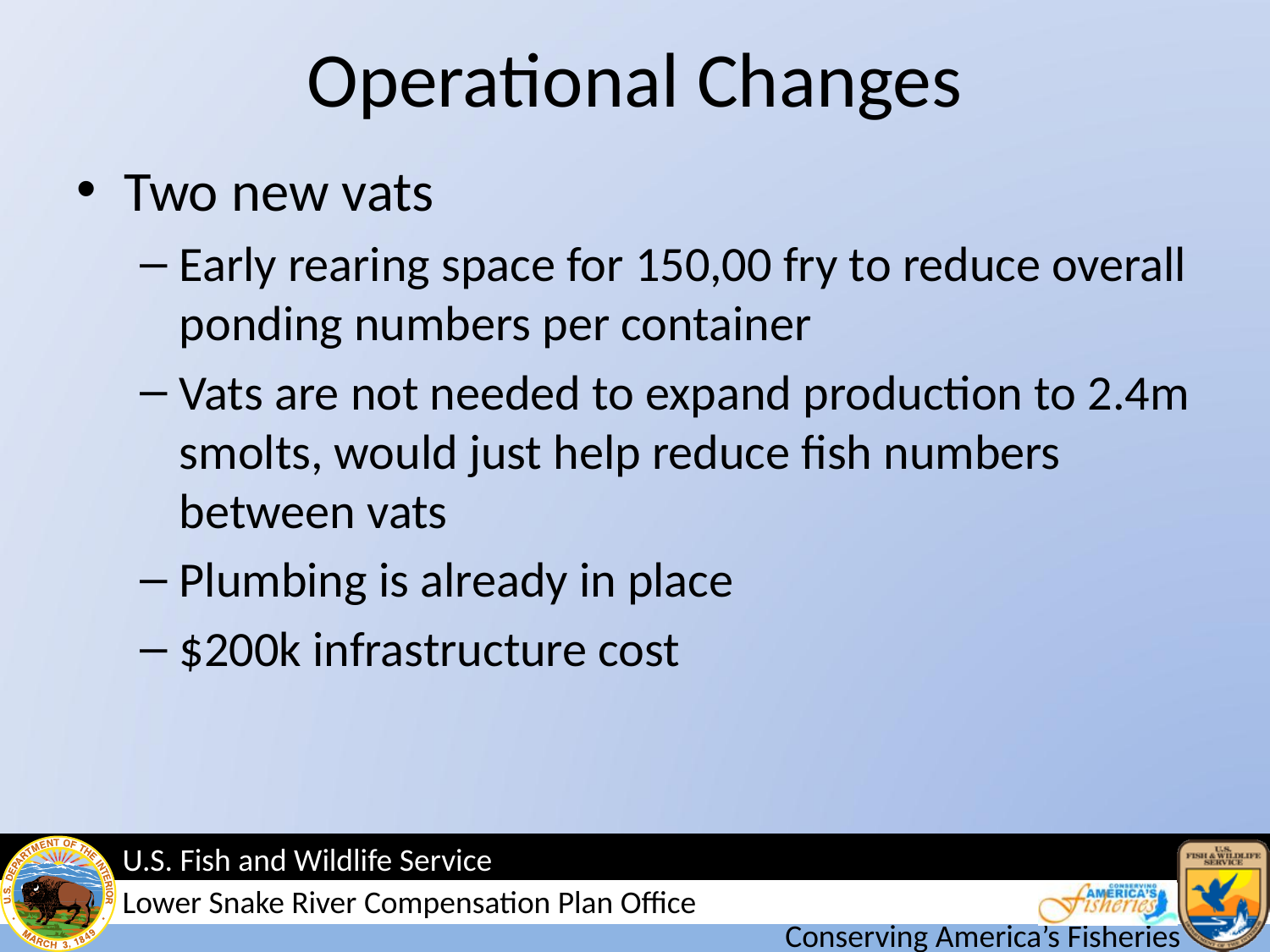

# Operational Changes
Two new vats
Early rearing space for 150,00 fry to reduce overall ponding numbers per container
Vats are not needed to expand production to 2.4m smolts, would just help reduce fish numbers between vats
Plumbing is already in place
$200k infrastructure cost